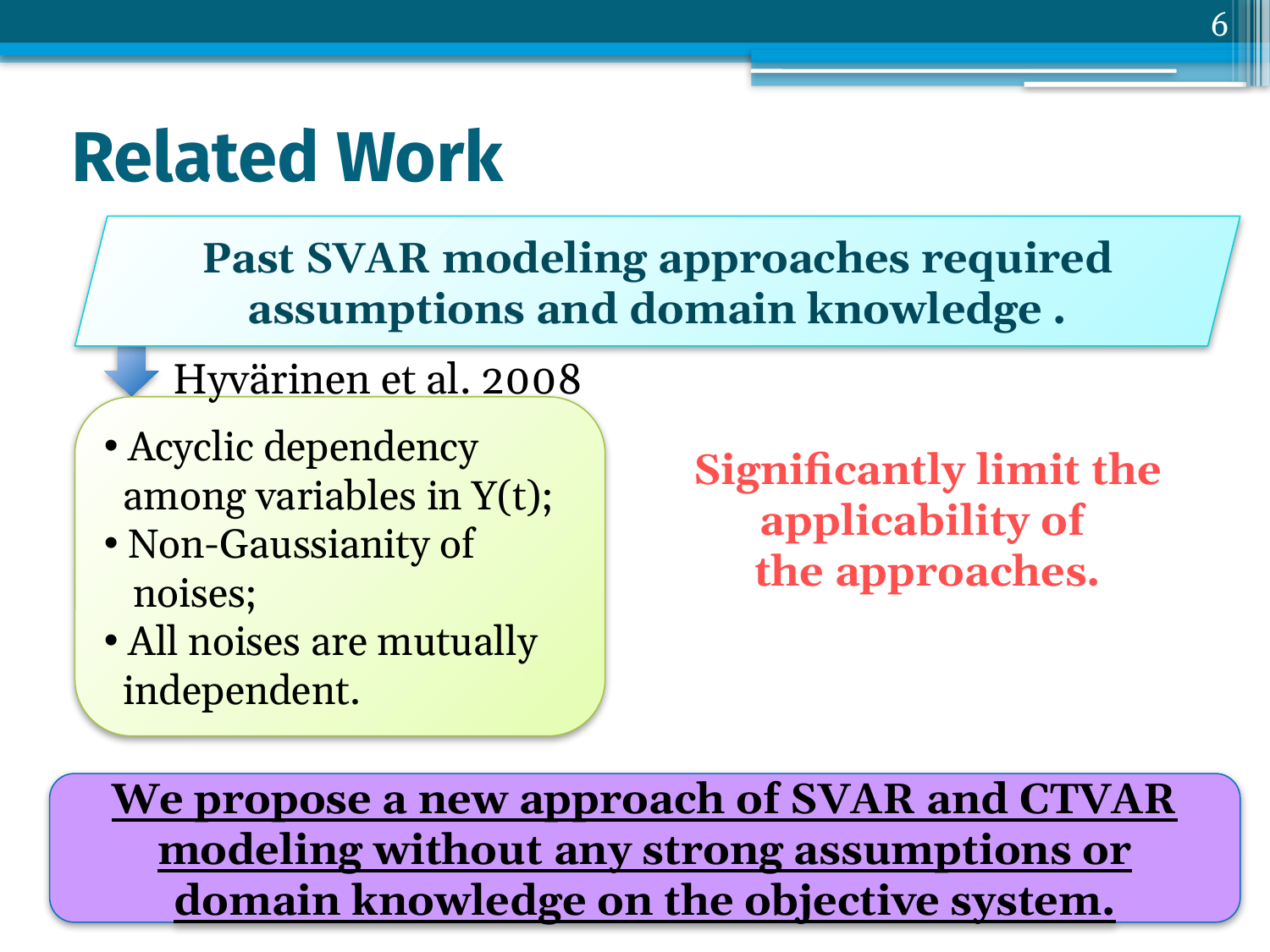

6
Related Work
Past SVAR modeling approaches required assumptions and domain knowledge .
Hyvärinen et al. 2008

 Acyclic dependency
  among variables in Y(t);
 Non-Gaussianity of
   noises;
 All noises are mutually
  independent.

Significantly limit the applicability of
the approaches.

We propose a new approach of SVAR and CTVAR modeling without any strong assumptions or domain knowledge on the objective system.